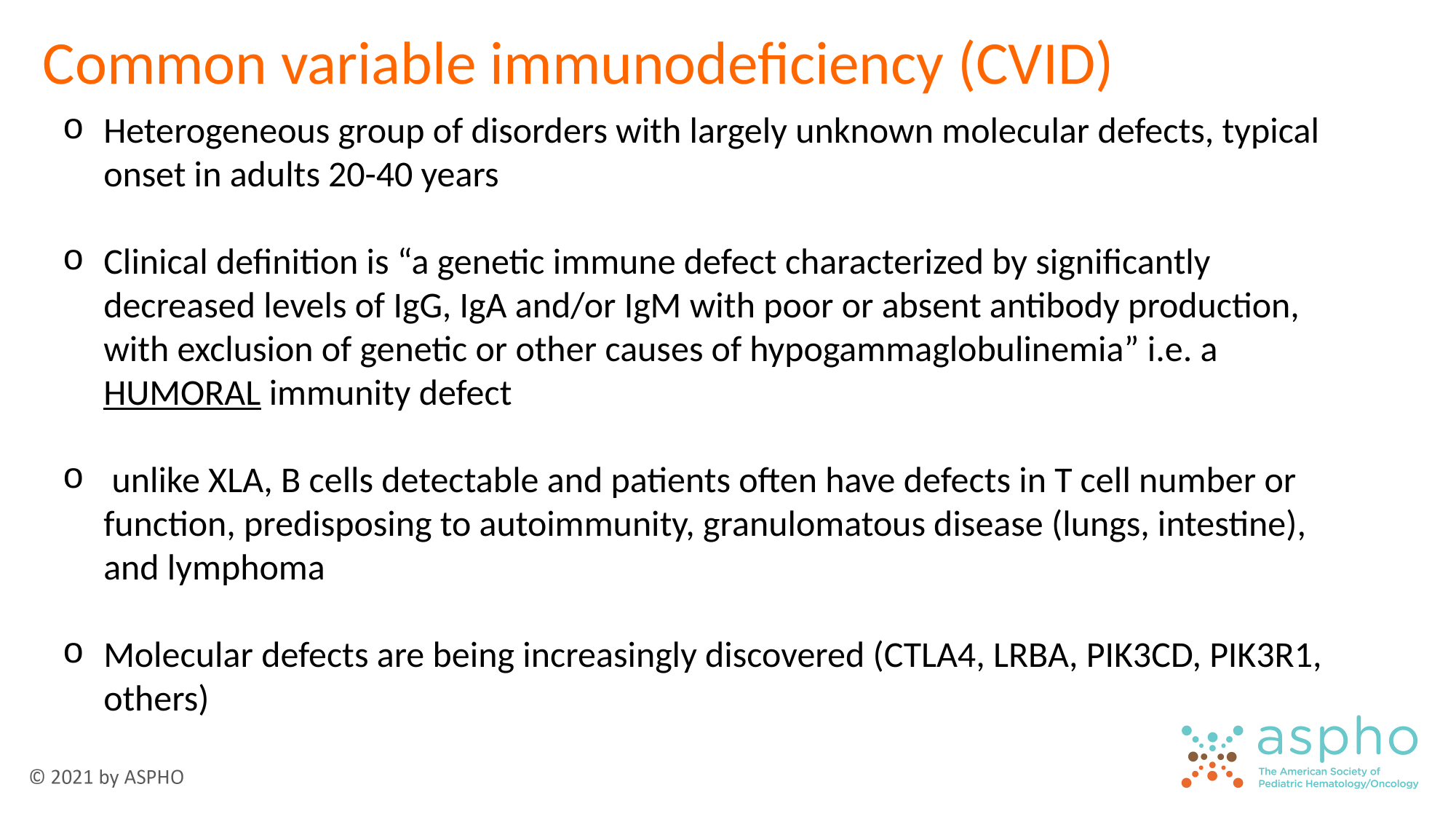

# Common variable immunodeficiency (CVID)
Heterogeneous group of disorders with largely unknown molecular defects, typical onset in adults 20-40 years

Clinical definition is “a genetic immune defect characterized by significantly decreased levels of IgG, IgA and/or IgM with poor or absent antibody production, with exclusion of genetic or other causes of hypogammaglobulinemia” i.e. a HUMORAL immunity defect

 unlike XLA, B cells detectable and patients often have defects in T cell number or function, predisposing to autoimmunity, granulomatous disease (lungs, intestine), and lymphoma

Molecular defects are being increasingly discovered (CTLA4, LRBA, PIK3CD, PIK3R1, others)